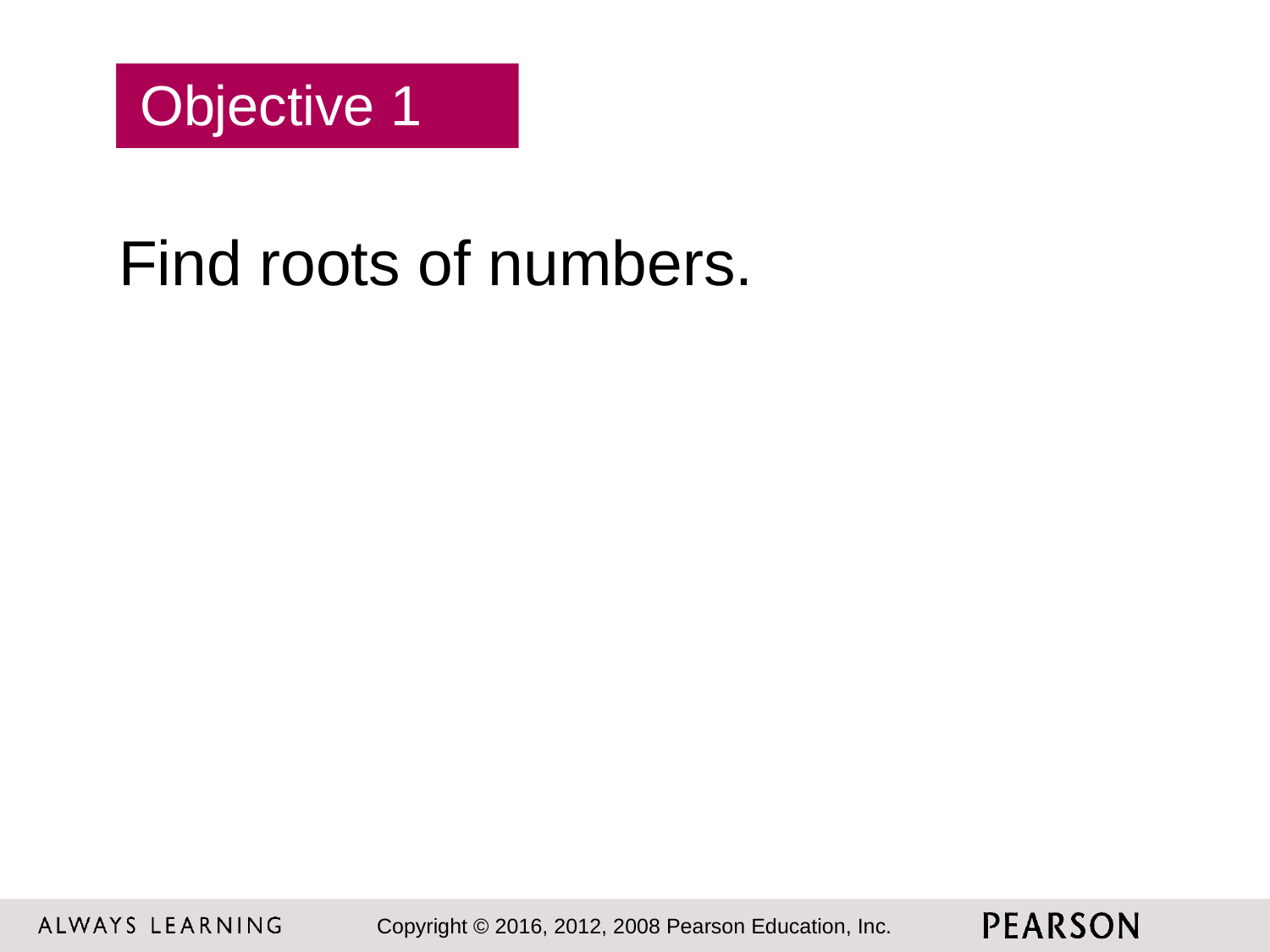

Objective 1
Find roots of numbers.
3